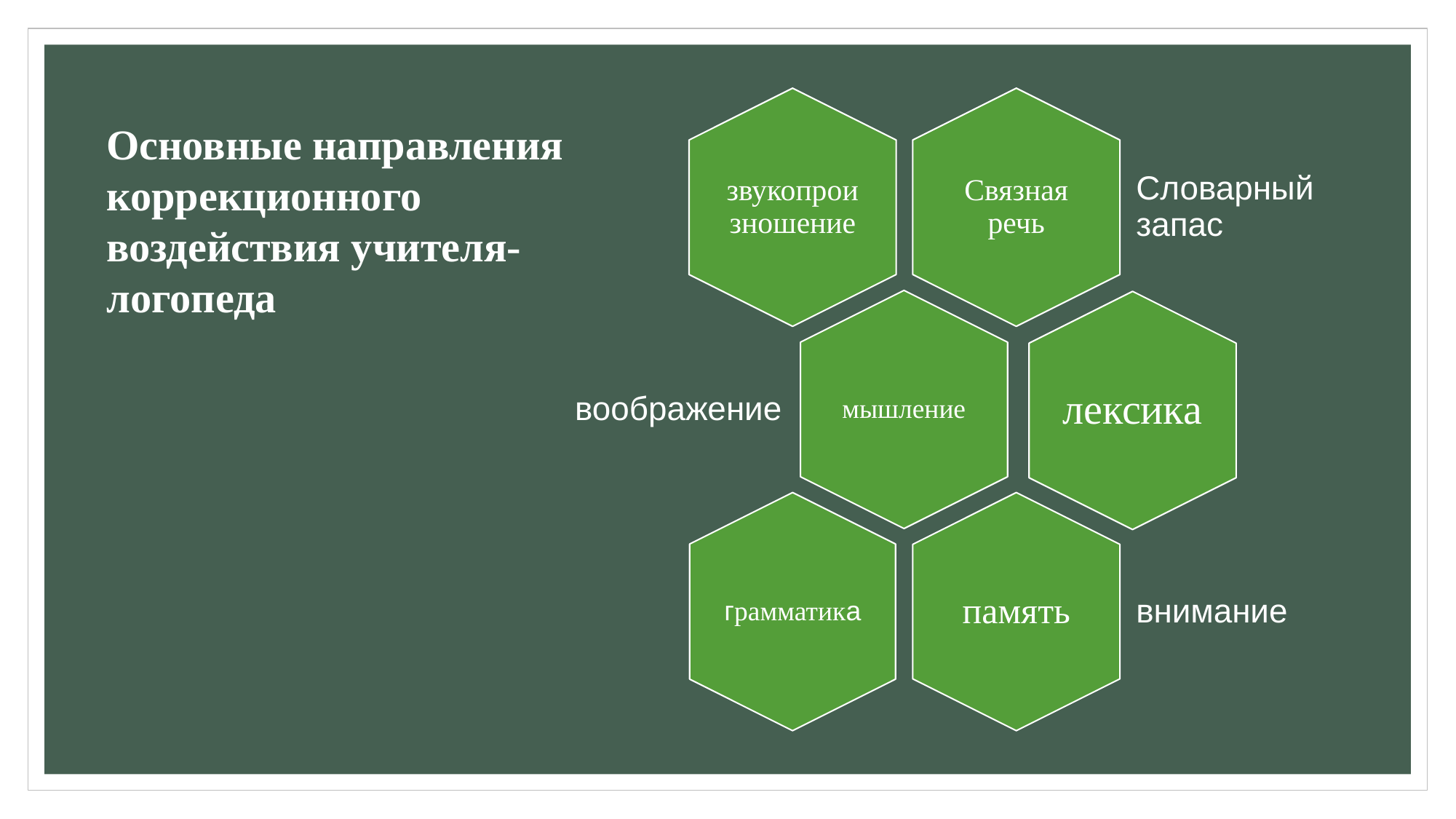

Связная речь
Словарный запас
звукопроизношение
мышление
воображение
лексика
память
внимание
грамматика
Основные направления коррекционного воздействия учителя-логопеда